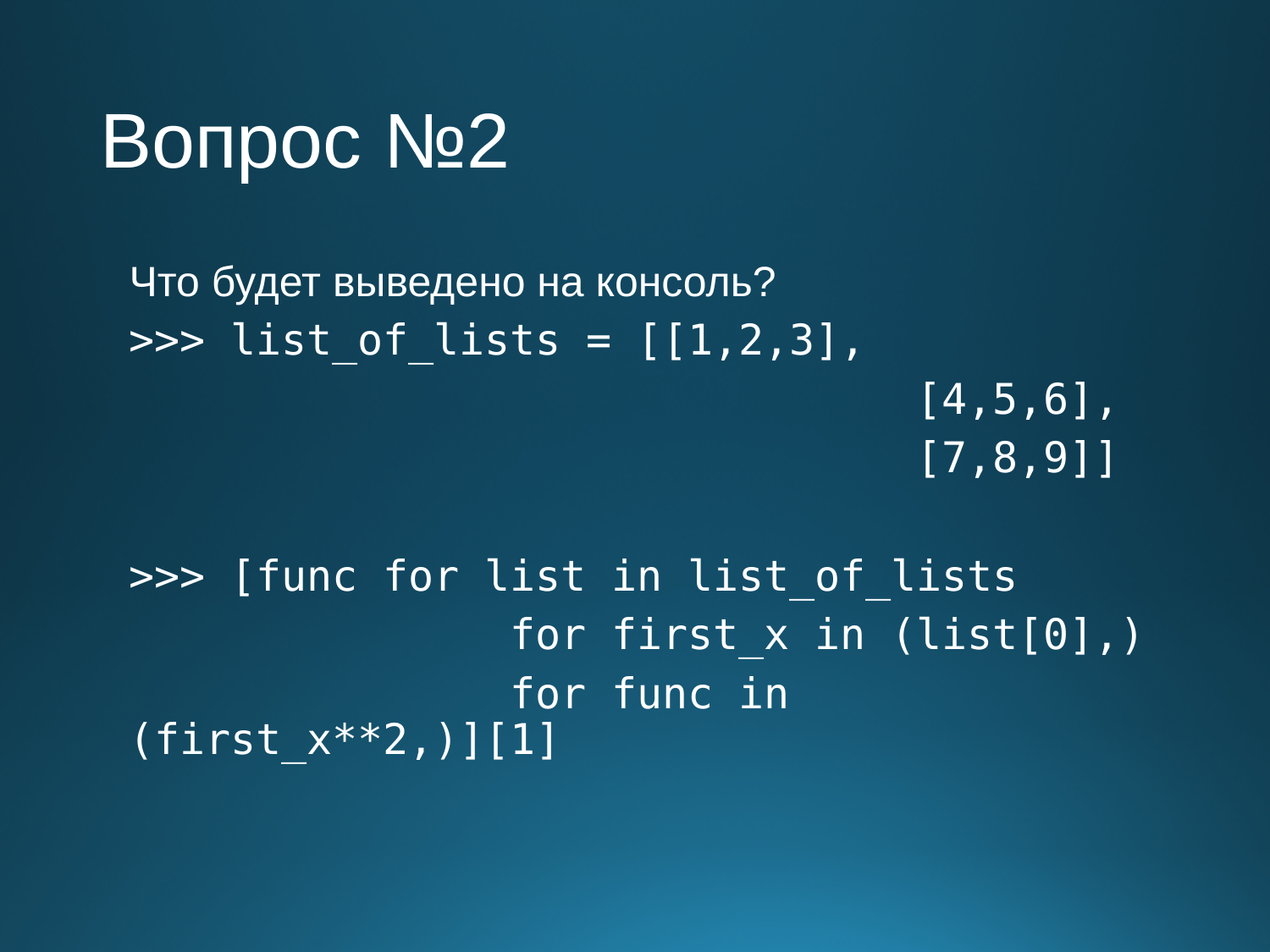

# Вопрос №2
Что будет выведено на консоль?
>>> list_of_lists =	[[1,2,3],
						 [4,5,6],
						 [7,8,9]]

>>> [func	for list in list_of_lists
		 	for first_x in (list[0],)
			for func in (first_x**2,)][1]